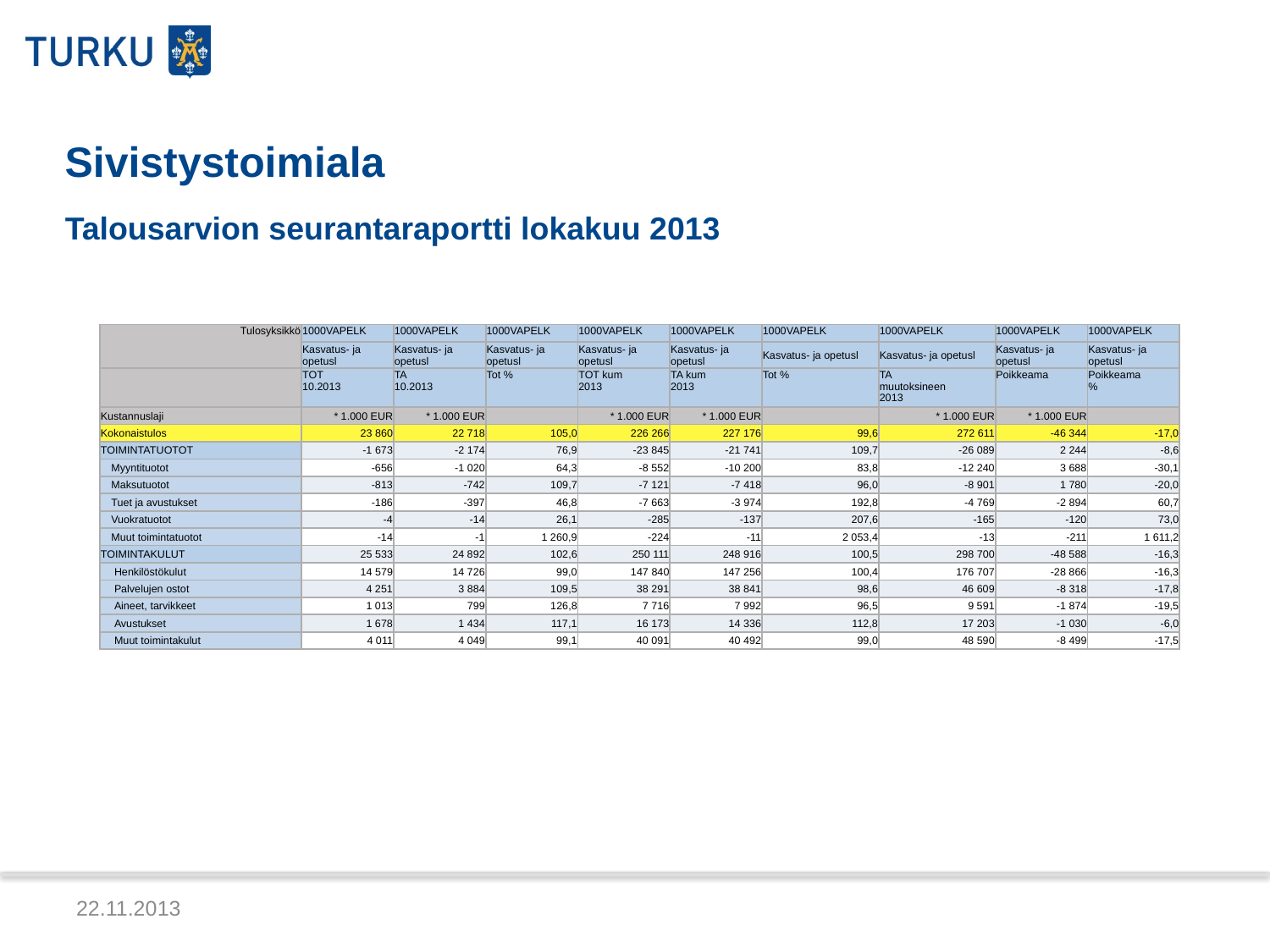

Sivistystoimiala
# Talousarvion seurantaraportti lokakuu 2013
| Tulosyksikkö | 1000VAPELK | 1000VAPELK | 1000VAPELK | 1000VAPELK | 1000VAPELK | 1000VAPELK | 1000VAPELK | 1000VAPELK | 1000VAPELK |
| --- | --- | --- | --- | --- | --- | --- | --- | --- | --- |
|  | Kasvatus- ja opetusl | Kasvatus- ja opetusl | Kasvatus- ja opetusl | Kasvatus- ja opetusl | Kasvatus- ja opetusl | Kasvatus- ja opetusl | Kasvatus- ja opetusl | Kasvatus- ja opetusl | Kasvatus- ja opetusl |
|  | TOT 10.2013 | TA 10.2013 | Tot % | TOT kum 2013 | TA kum 2013 | Tot % | TA muutoksineen 2013 | Poikkeama | Poikkeama % |
| Kustannuslaji | \* 1.000 EUR | \* 1.000 EUR |  | \* 1.000 EUR | \* 1.000 EUR |  | \* 1.000 EUR | \* 1.000 EUR |  |
| Kokonaistulos | 23 860 | 22 718 | 105,0 | 226 266 | 227 176 | 99,6 | 272 611 | -46 344 | -17,0 |
| TOIMINTATUOTOT | -1 673 | -2 174 | 76,9 | -23 845 | -21 741 | 109,7 | -26 089 | 2 244 | -8,6 |
| Myyntituotot | -656 | -1 020 | 64,3 | -8 552 | -10 200 | 83,8 | -12 240 | 3 688 | -30,1 |
| Maksutuotot | -813 | -742 | 109,7 | -7 121 | -7 418 | 96,0 | -8 901 | 1 780 | -20,0 |
| Tuet ja avustukset | -186 | -397 | 46,8 | -7 663 | -3 974 | 192,8 | -4 769 | -2 894 | 60,7 |
| Vuokratuotot | -4 | -14 | 26,1 | -285 | -137 | 207,6 | -165 | -120 | 73,0 |
| Muut toimintatuotot | -14 | -1 | 1 260,9 | -224 | -11 | 2 053,4 | -13 | -211 | 1 611,2 |
| TOIMINTAKULUT | 25 533 | 24 892 | 102,6 | 250 111 | 248 916 | 100,5 | 298 700 | -48 588 | -16,3 |
| Henkilöstökulut | 14 579 | 14 726 | 99,0 | 147 840 | 147 256 | 100,4 | 176 707 | -28 866 | -16,3 |
| Palvelujen ostot | 4 251 | 3 884 | 109,5 | 38 291 | 38 841 | 98,6 | 46 609 | -8 318 | -17,8 |
| Aineet, tarvikkeet | 1 013 | 799 | 126,8 | 7 716 | 7 992 | 96,5 | 9 591 | -1 874 | -19,5 |
| Avustukset | 1 678 | 1 434 | 117,1 | 16 173 | 14 336 | 112,8 | 17 203 | -1 030 | -6,0 |
| Muut toimintakulut | 4 011 | 4 049 | 99,1 | 40 091 | 40 492 | 99,0 | 48 590 | -8 499 | -17,5 |
Tähän SAP-raportti
22.11.2013
2